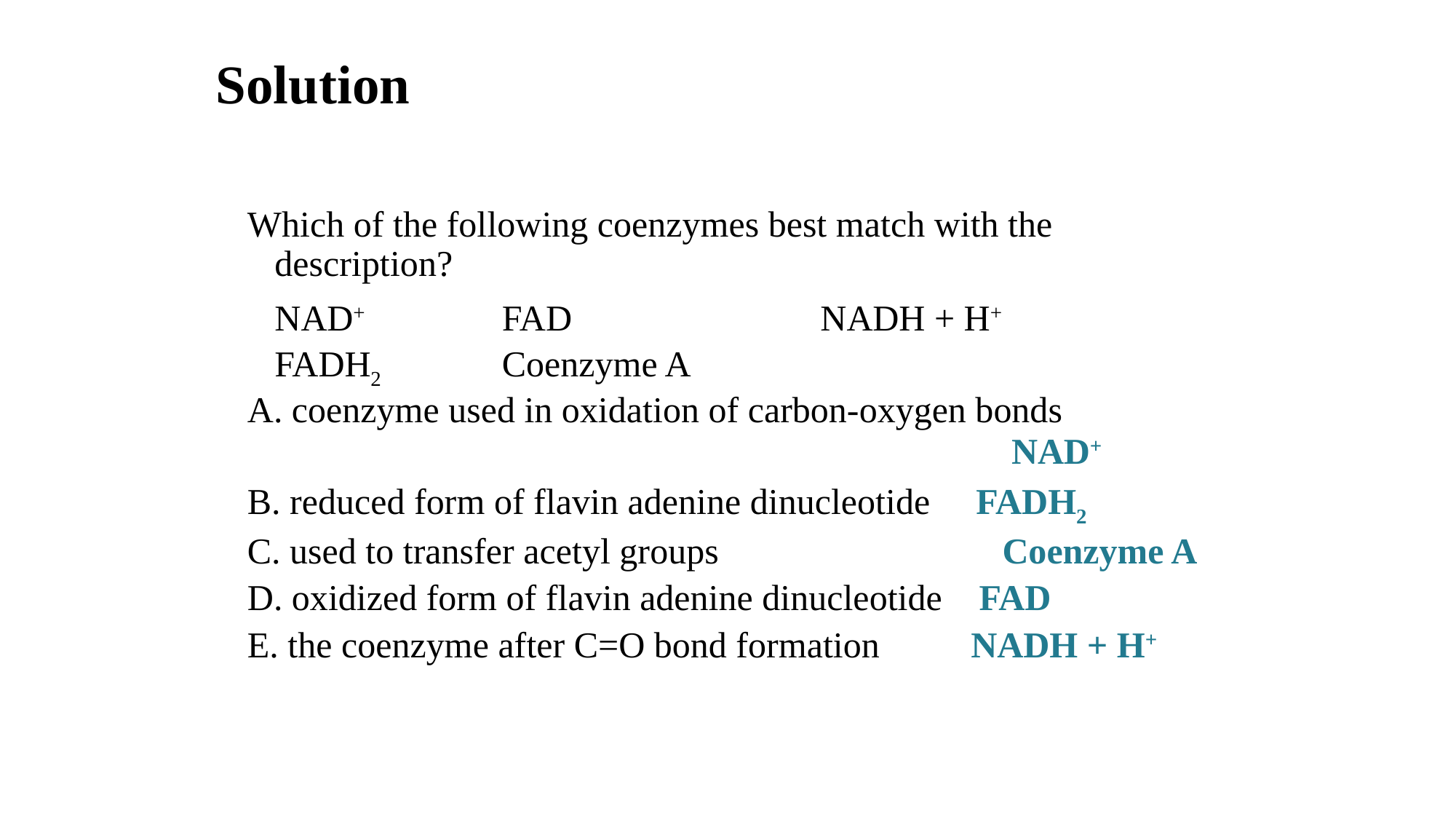

# Solution
Which of the following coenzymes best match with the description?
	NAD+		 FAD			NADH + H+
	FADH2		 Coenzyme A
A. coenzyme used in oxidation of carbon-oxygen bonds						                     NAD+
B. reduced form of flavin adenine dinucleotide     FADH2
C. used to transfer acetyl groups		        Coenzyme A
D. oxidized form of flavin adenine dinucleotide    FAD
E. the coenzyme after C=O bond formation          NADH + H+

34